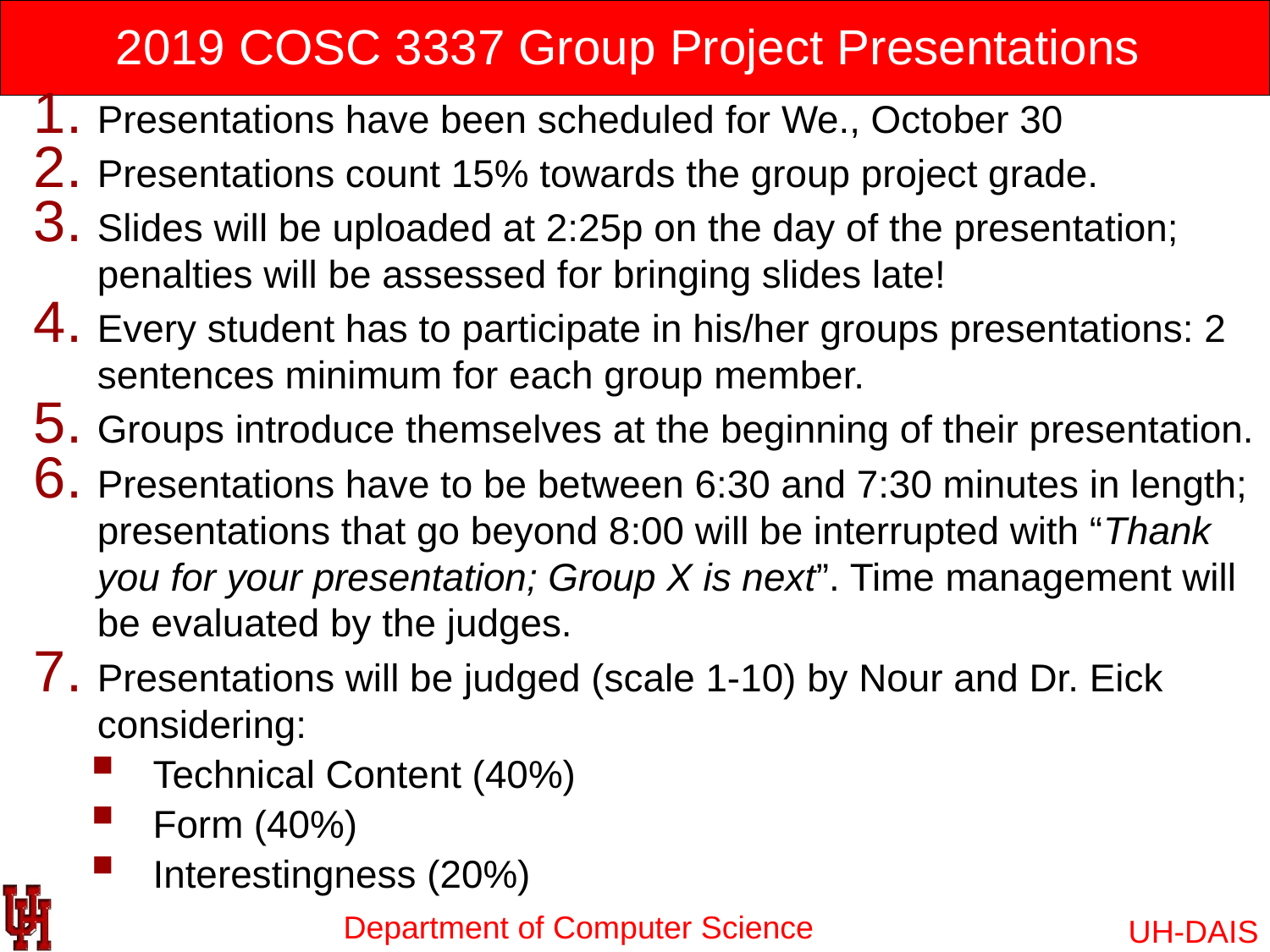

# 2019 COSC 3337 Group Project Presentations

Presentations have been scheduled for We., October 30
Presentations count 15% towards the group project grade.
Slides will be uploaded at 2:25p on the day of the presentation; penalties will be assessed for bringing slides late!
Every student has to participate in his/her groups presentations: 2 sentences minimum for each group member.
Groups introduce themselves at the beginning of their presentation.
Presentations have to be between 6:30 and 7:30 minutes in length; presentations that go beyond 8:00 will be interrupted with “Thank you for your presentation; Group X is next”. Time management will be evaluated by the judges.
Presentations will be judged (scale 1-10) by Nour and Dr. Eick considering:
Technical Content (40%)
Form (40%)
Interestingness (20%)

UH-DAIS